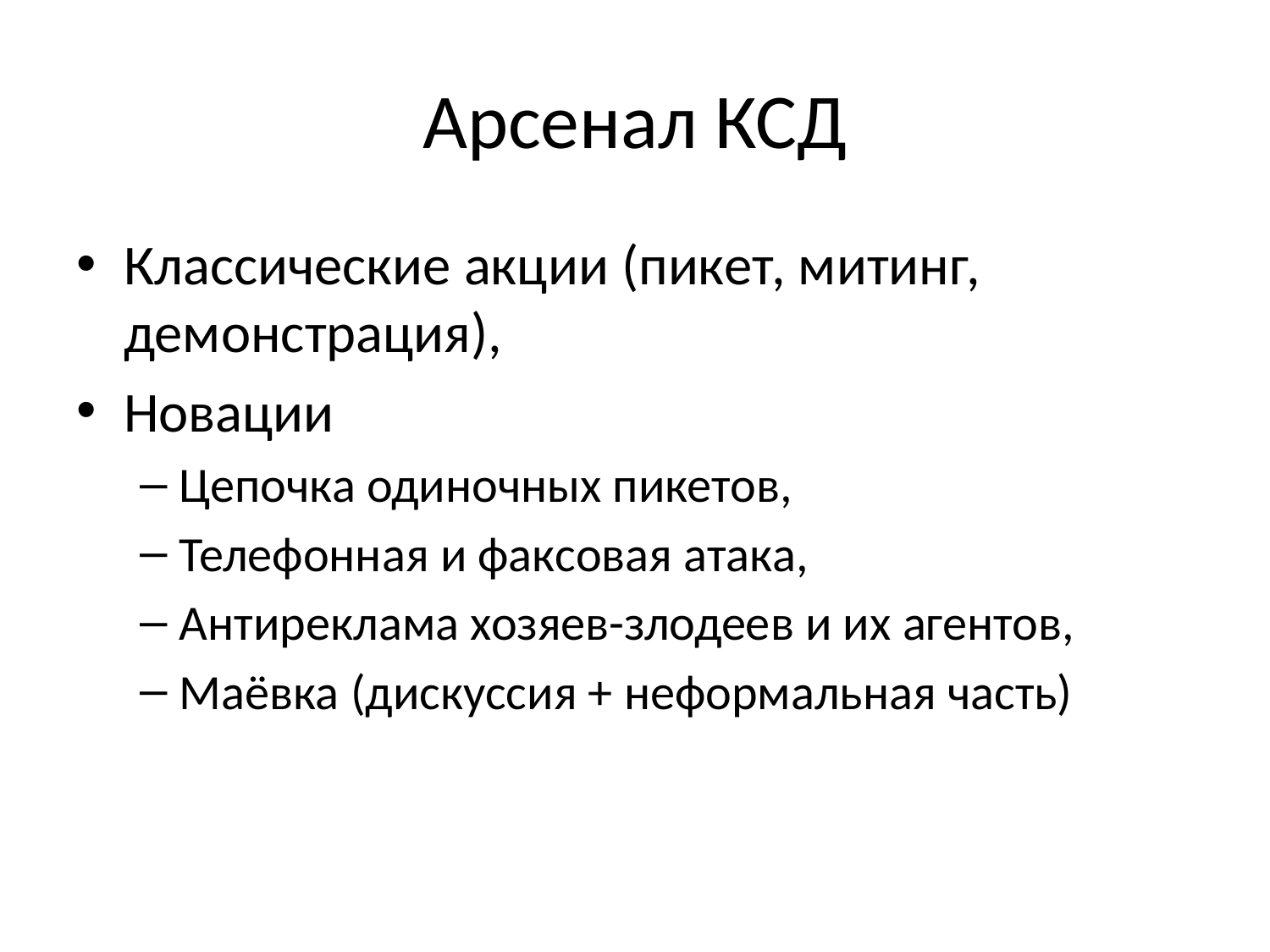

# Арсенал КСД
Классические акции (пикет, митинг, демонстрация),
Новации
Цепочка одиночных пикетов,
Телефонная и факсовая атака,
Антиреклама хозяев-злодеев и их агентов,
Маёвка (дискуссия + неформальная часть)